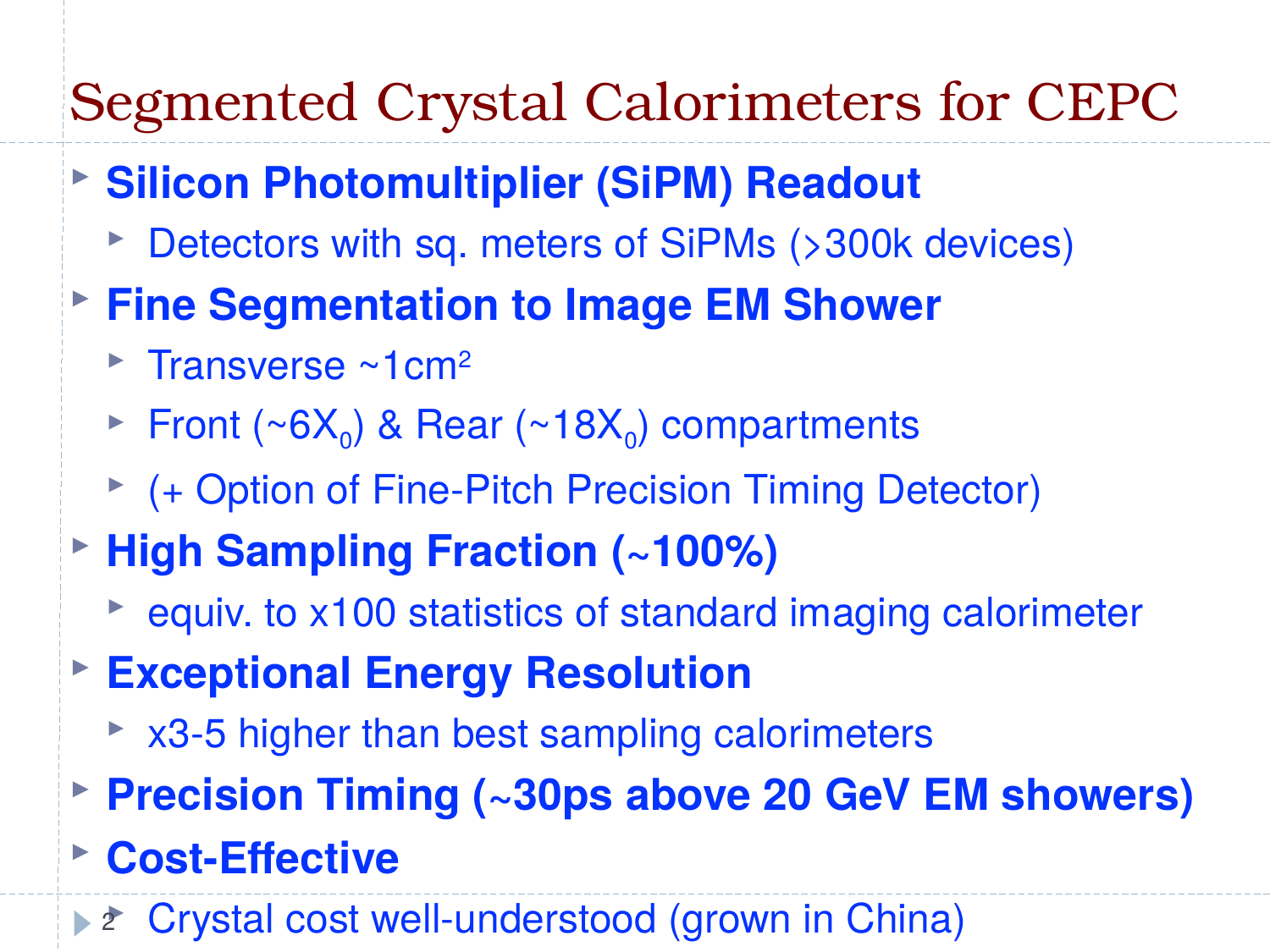

# Segmented Crystal Calorimeters for CEPC
Silicon Photomultiplier (SiPM) Readout
Detectors with sq. meters of SiPMs (>300k devices)
Fine Segmentation to Image EM Shower
Transverse ~1cm2
Front (~6X0) & Rear (~18X0) compartments
(+ Option of Fine-Pitch Precision Timing Detector)
High Sampling Fraction (~100%)
equiv. to x100 statistics of standard imaging calorimeter
Exceptional Energy Resolution
x3-5 higher than best sampling calorimeters
Precision Timing (~30ps above 20 GeV EM showers)
Cost-Effective
Crystal cost well-understood (grown in China)
2